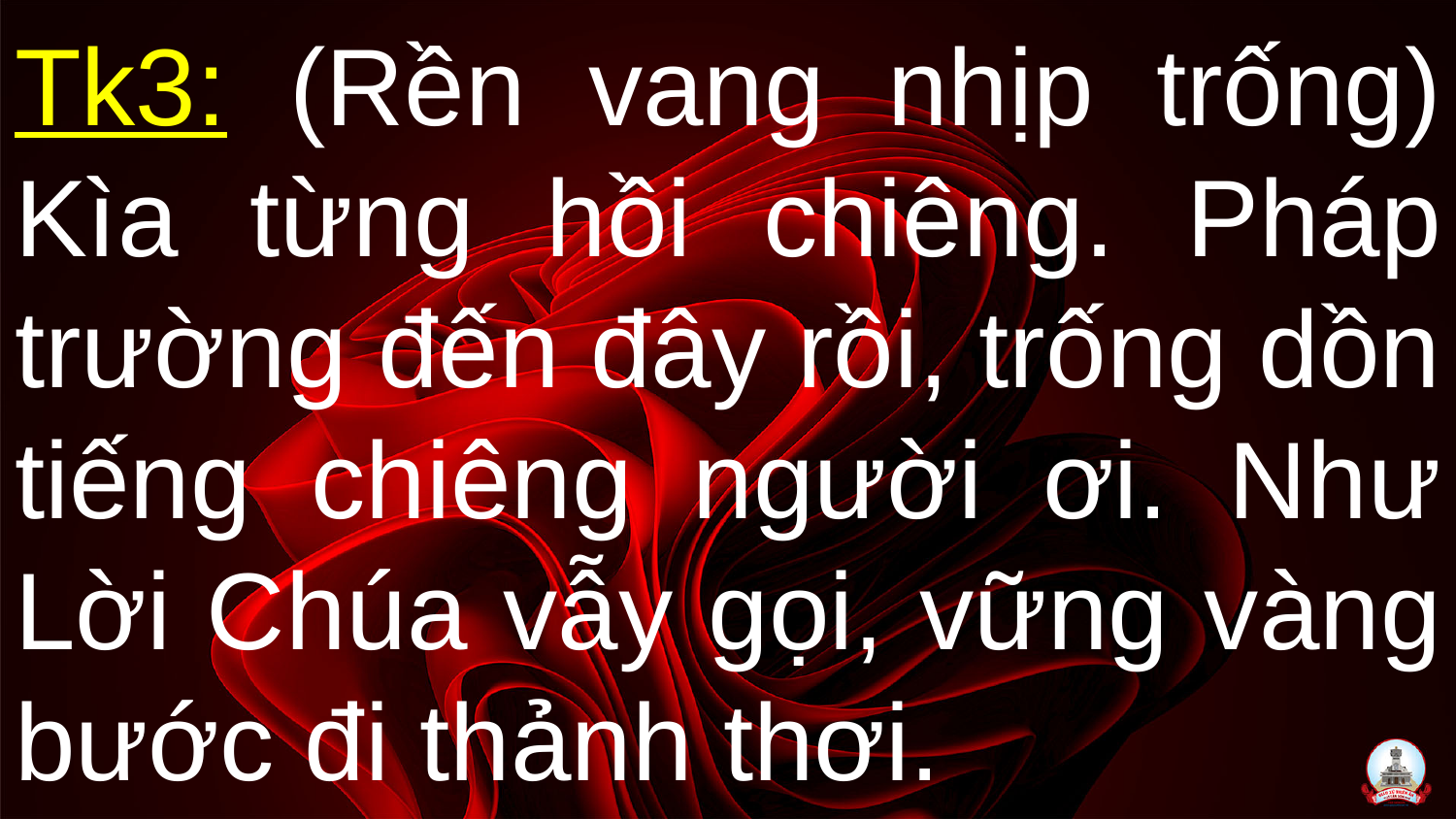

# Tk3: (Rền vang nhịp trống) Kìa từng hồi chiêng. Pháp trường đến đây rồi, trống dồn tiếng chiêng người ơi. Như Lời Chúa vẫy gọi, vững vàng bước đi thảnh thơi.